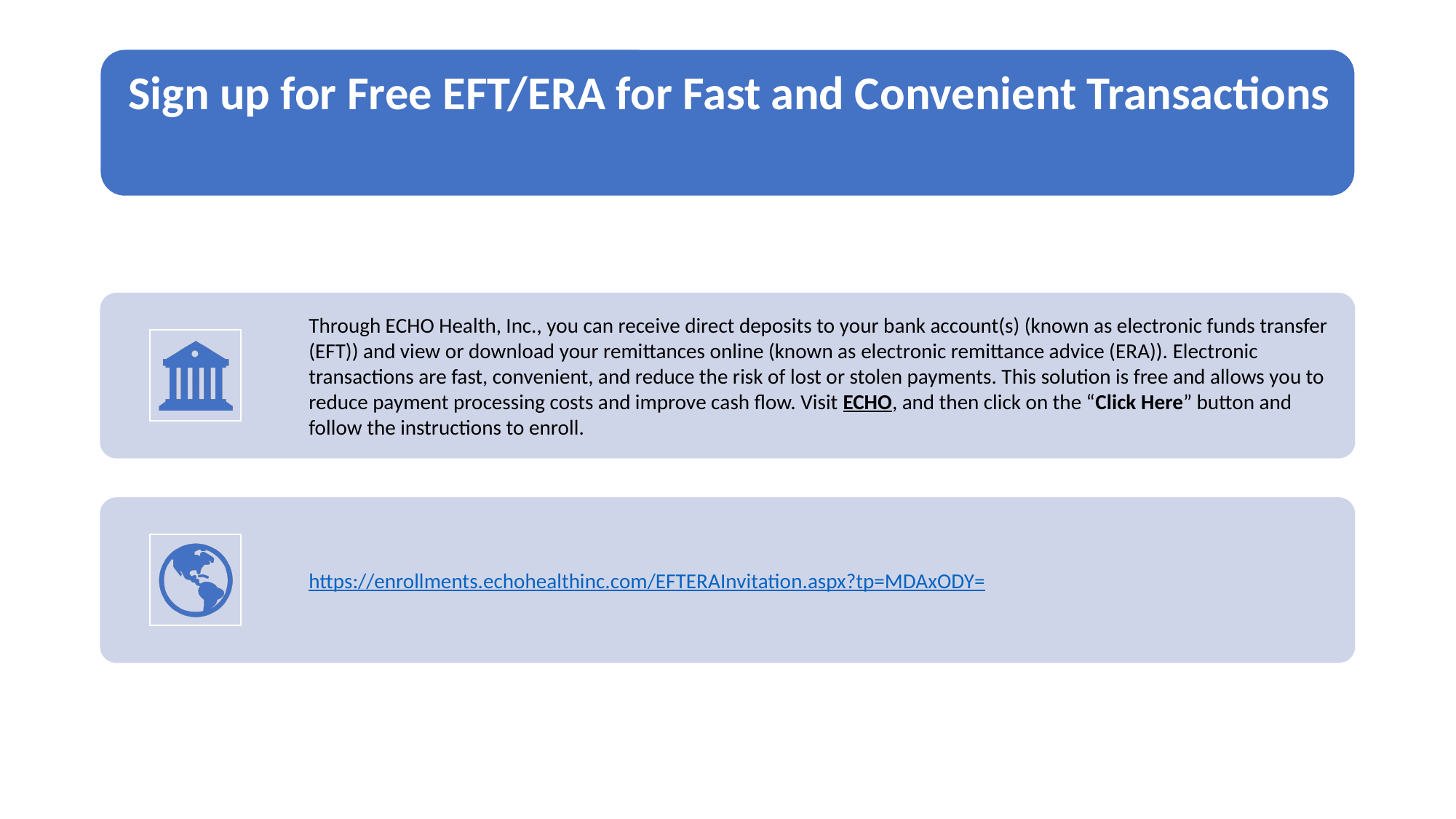

Sign up for Free EFT/ERA for Fast and Convenient Transactions
Through ECHO Health, Inc., you can receive direct deposits to your bank account(s) (known as electronic funds transfer (EFT)) and view or download your remittances online (known as electronic remittance advice (ERA)). Electronic transactions are fast, convenient, and reduce the risk of lost or stolen payments. This solution is free and allows you to reduce payment processing costs and improve cash flow. Visit ECHO, and then click on the “Click Here” button and follow the instructions to enroll.
https://enrollments.echohealthinc.com/EFTERAInvitation.aspx?tp=MDAxODY=